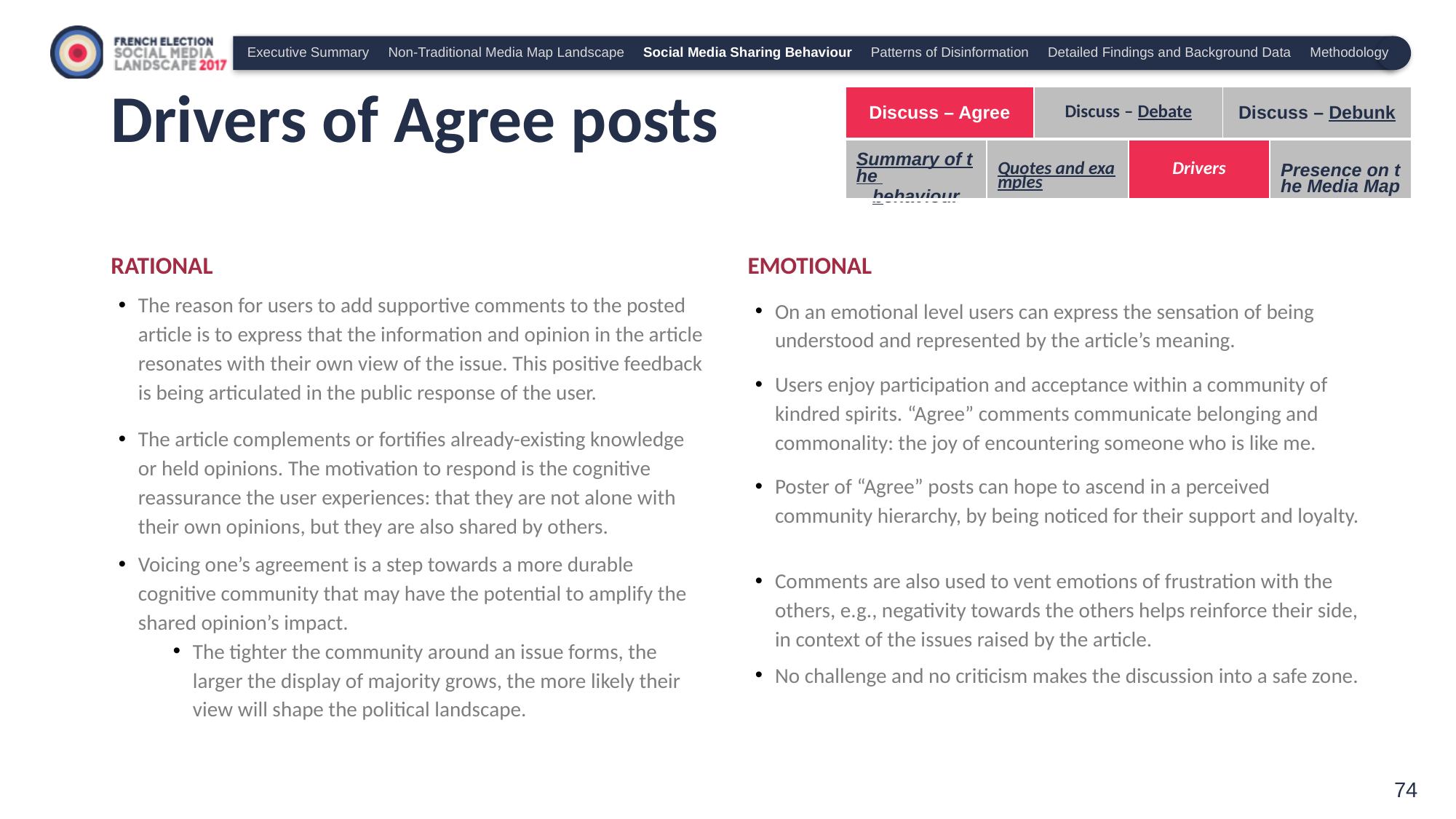

Executive Summary     Non-Traditional Media Map Landscape     Social Media Sharing Behaviour     Patterns of Disinformation     Detailed Findings and Background Data     Methodology
# Drivers of Agree posts
| Discuss – Agree | Discuss – Debate | Discuss – Debunk |
| --- | --- | --- |
| Summary of the behaviour | Quotes and examples | Drivers | Presence on the Media Map |
| --- | --- | --- | --- |
RATIONAL
The reason for users to add supportive comments to the posted article is to express that the information and opinion in the article resonates with their own view of the issue. This positive feedback is being articulated in the public response of the user.
The article complements or fortifies already-existing knowledge or held opinions. The motivation to respond is the cognitive reassurance the user experiences: that they are not alone with their own opinions, but they are also shared by others.
Voicing one’s agreement is a step towards a more durable cognitive community that may have the potential to amplify the shared opinion’s impact.
The tighter the community around an issue forms, the larger the display of majority grows, the more likely their view will shape the political landscape.

EMOTIONAL
On an emotional level users can express the sensation of being understood and represented by the article’s meaning.
Users enjoy participation and acceptance within a community of kindred spirits. “Agree” comments communicate belonging and commonality: the joy of encountering someone who is like me.
Poster of “Agree” posts can hope to ascend in a perceived community hierarchy, by being noticed for their support and loyalty.
Comments are also used to vent emotions of frustration with the others, e.g., negativity towards the others helps reinforce their side, in context of the issues raised by the article.
No challenge and no criticism makes the discussion into a safe zone.